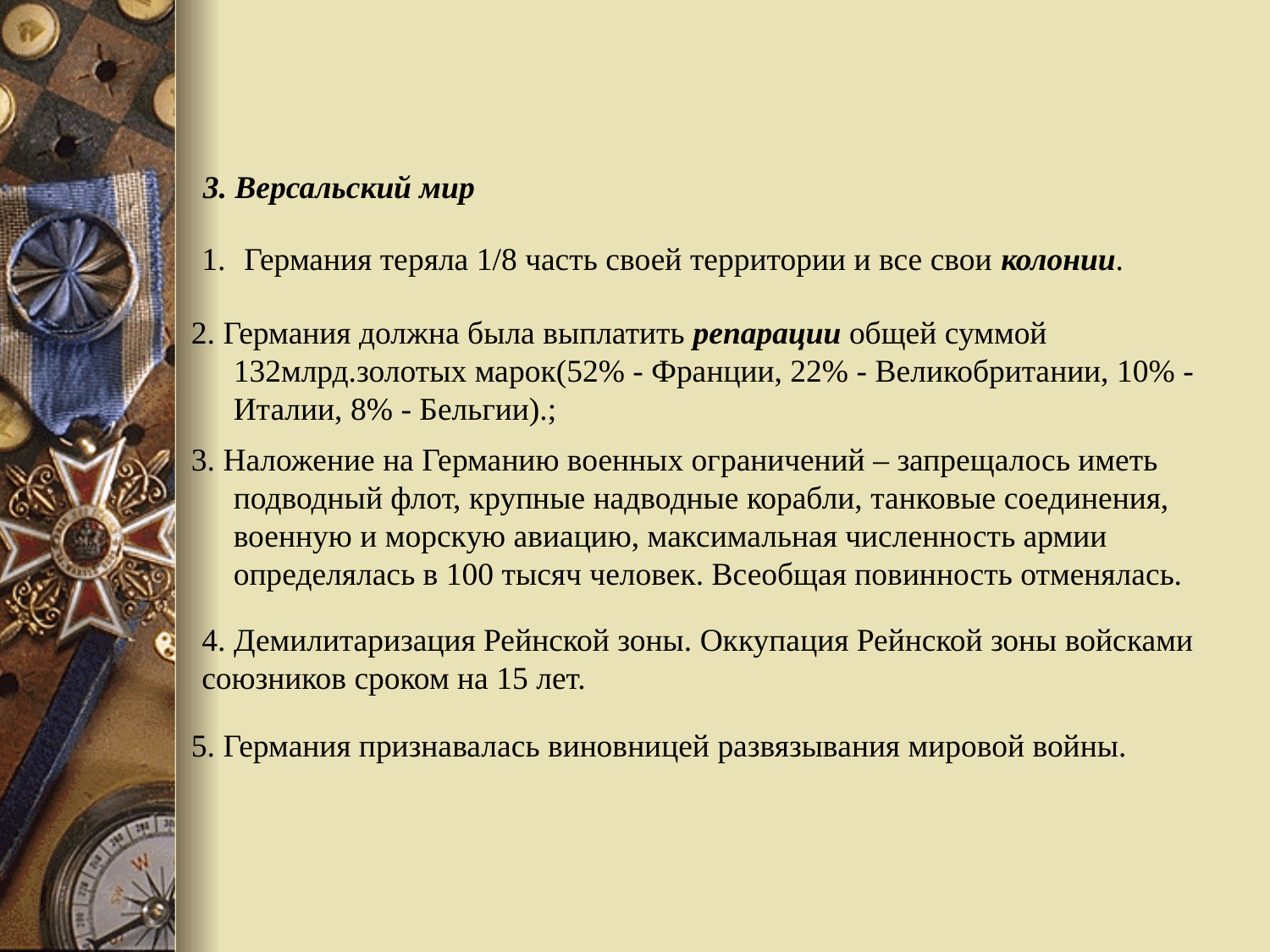

3. Версальский мир
Германия теряла 1/8 часть своей территории и все свои колонии.
2. Германия должна была выплатить репарации общей суммой 132млрд.золотых марок(52% - Франции, 22% - Великобритании, 10% - Италии, 8% - Бельгии).;
3. Наложение на Германию военных ограничений – запрещалось иметь подводный флот, крупные надводные корабли, танковые соединения, военную и морскую авиацию, максимальная численность армии определялась в 100 тысяч человек. Всеобщая повинность отменялась.
4. Демилитаризация Рейнской зоны. Оккупация Рейнской зоны войсками союзников сроком на 15 лет.
5. Германия признавалась виновницей развязывания мировой войны.